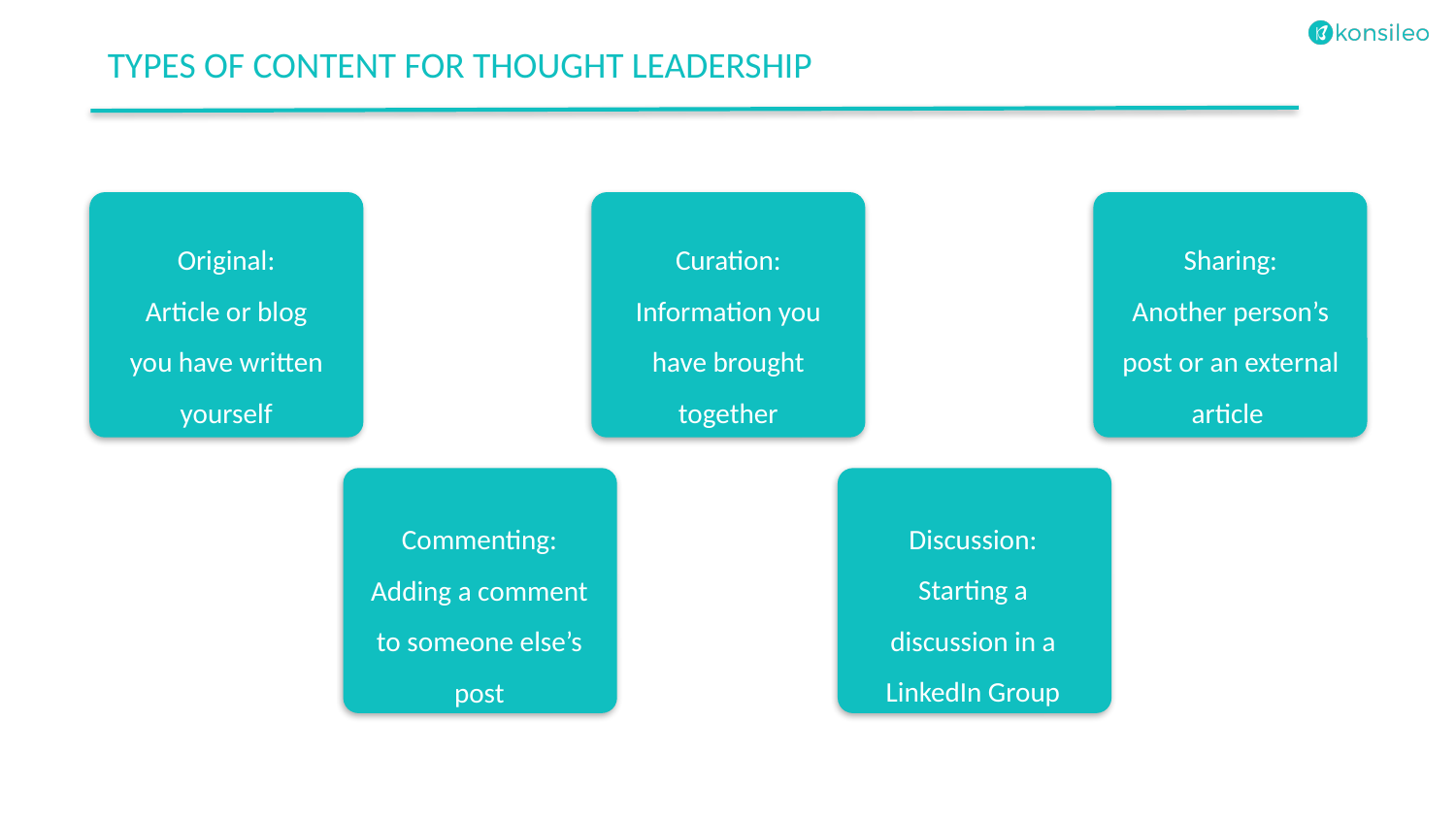

TYPES OF CONTENT FOR THOUGHT LEADERSHIP

Original:
Article or blog you have written yourself

Curation:
Information you have brought together

Sharing:
Another person’s post or an external article

Commenting:
Adding a comment to someone else’s post

Discussion:
Starting a discussion in a LinkedIn Group